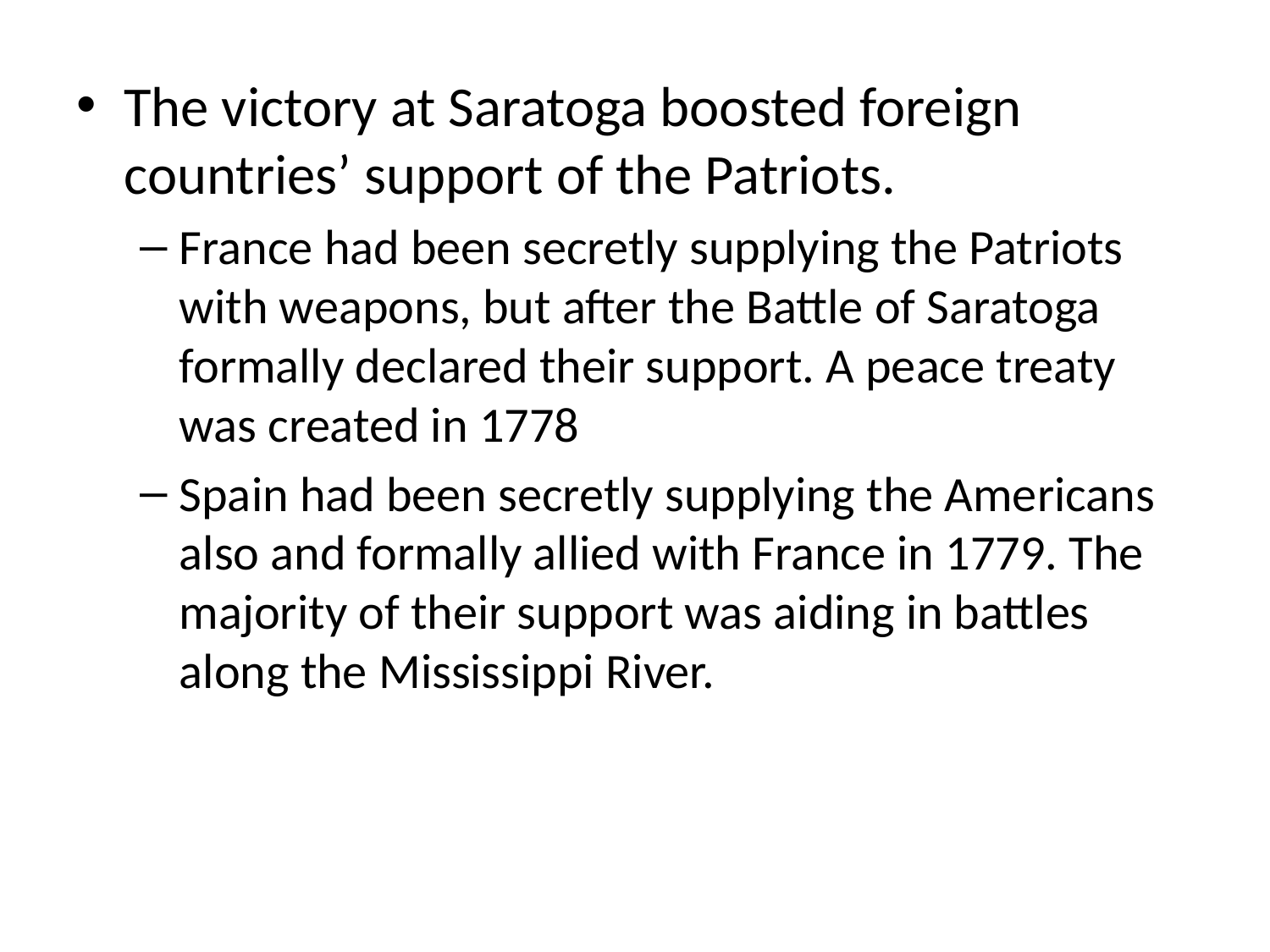

The victory at Saratoga boosted foreign countries’ support of the Patriots.
France had been secretly supplying the Patriots with weapons, but after the Battle of Saratoga formally declared their support. A peace treaty was created in 1778
Spain had been secretly supplying the Americans also and formally allied with France in 1779. The majority of their support was aiding in battles along the Mississippi River.